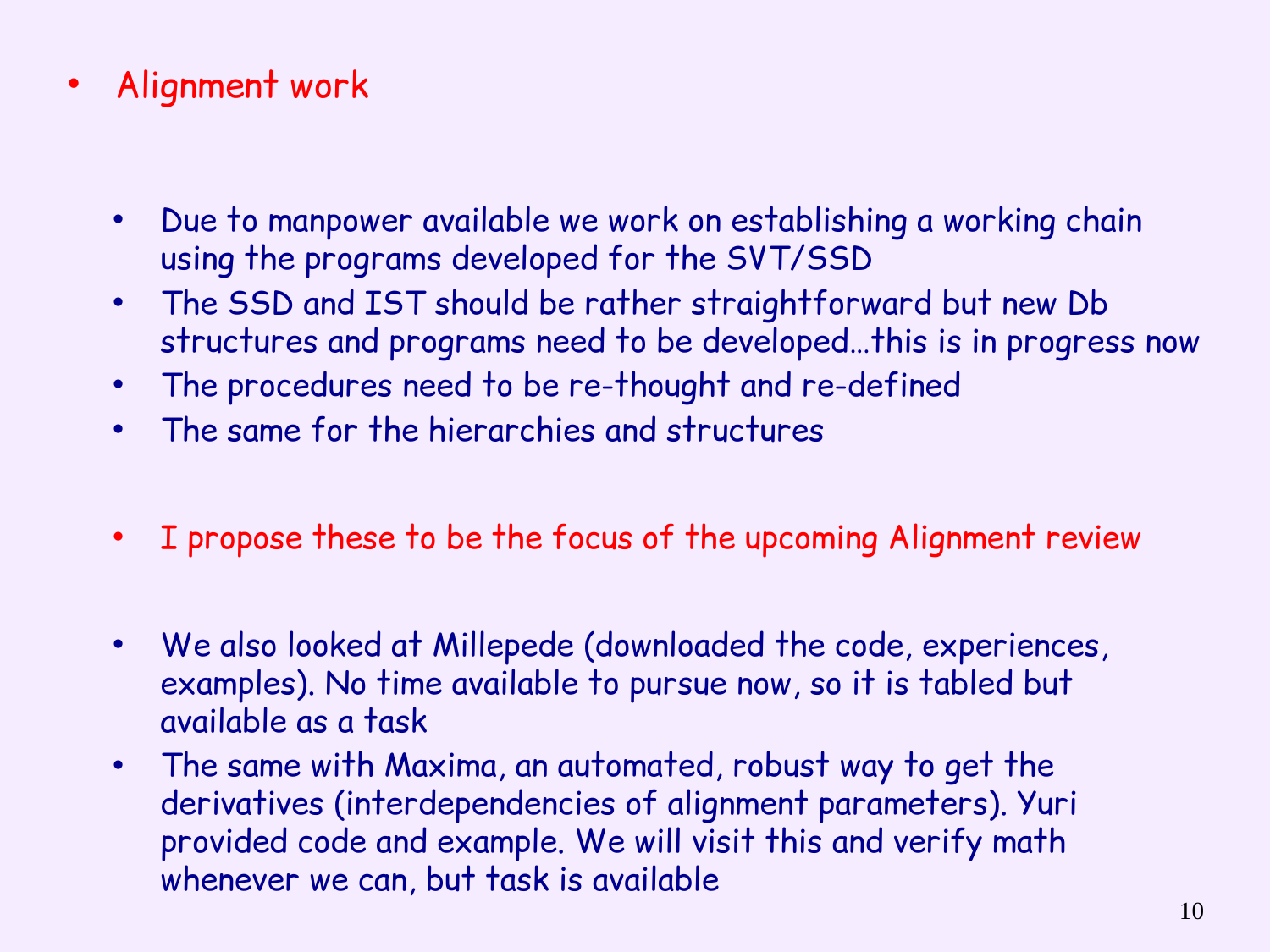

Alignment work

Due to manpower available we work on establishing a working chain using the programs developed for the SVT/SSD
The SSD and IST should be rather straightforward but new Db structures and programs need to be developed…this is in progress now
The procedures need to be re-thought and re-defined
The same for the hierarchies and structures

I propose these to be the focus of the upcoming Alignment review

We also looked at Millepede (downloaded the code, experiences, examples). No time available to pursue now, so it is tabled but available as a task
The same with Maxima, an automated, robust way to get the derivatives (interdependencies of alignment parameters). Yuri provided code and example. We will visit this and verify math whenever we can, but task is available
10